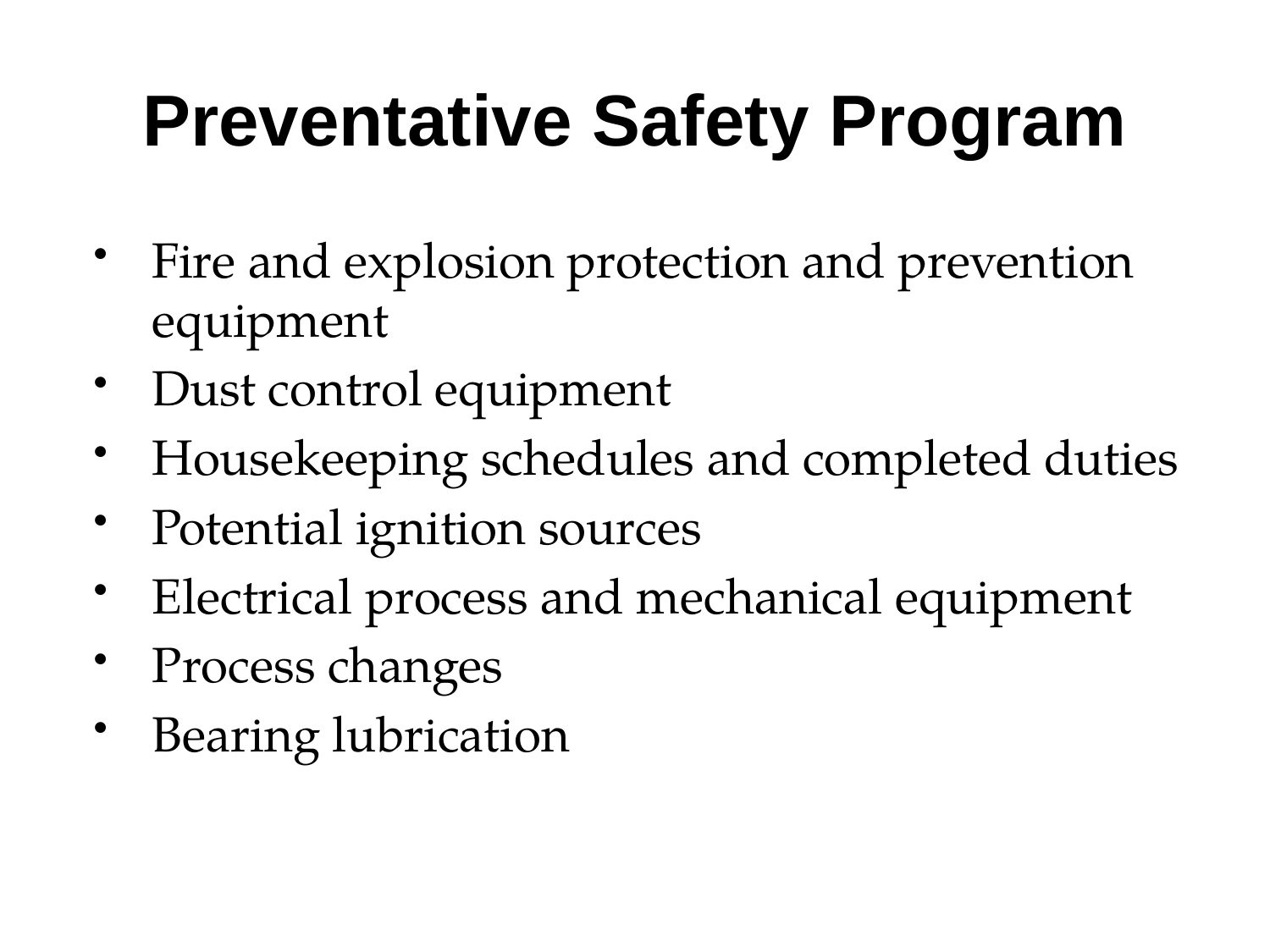

# Preventative Safety Program
Fire and explosion protection and prevention equipment
Dust control equipment
Housekeeping schedules and completed duties
Potential ignition sources
Electrical process and mechanical equipment
Process changes
Bearing lubrication